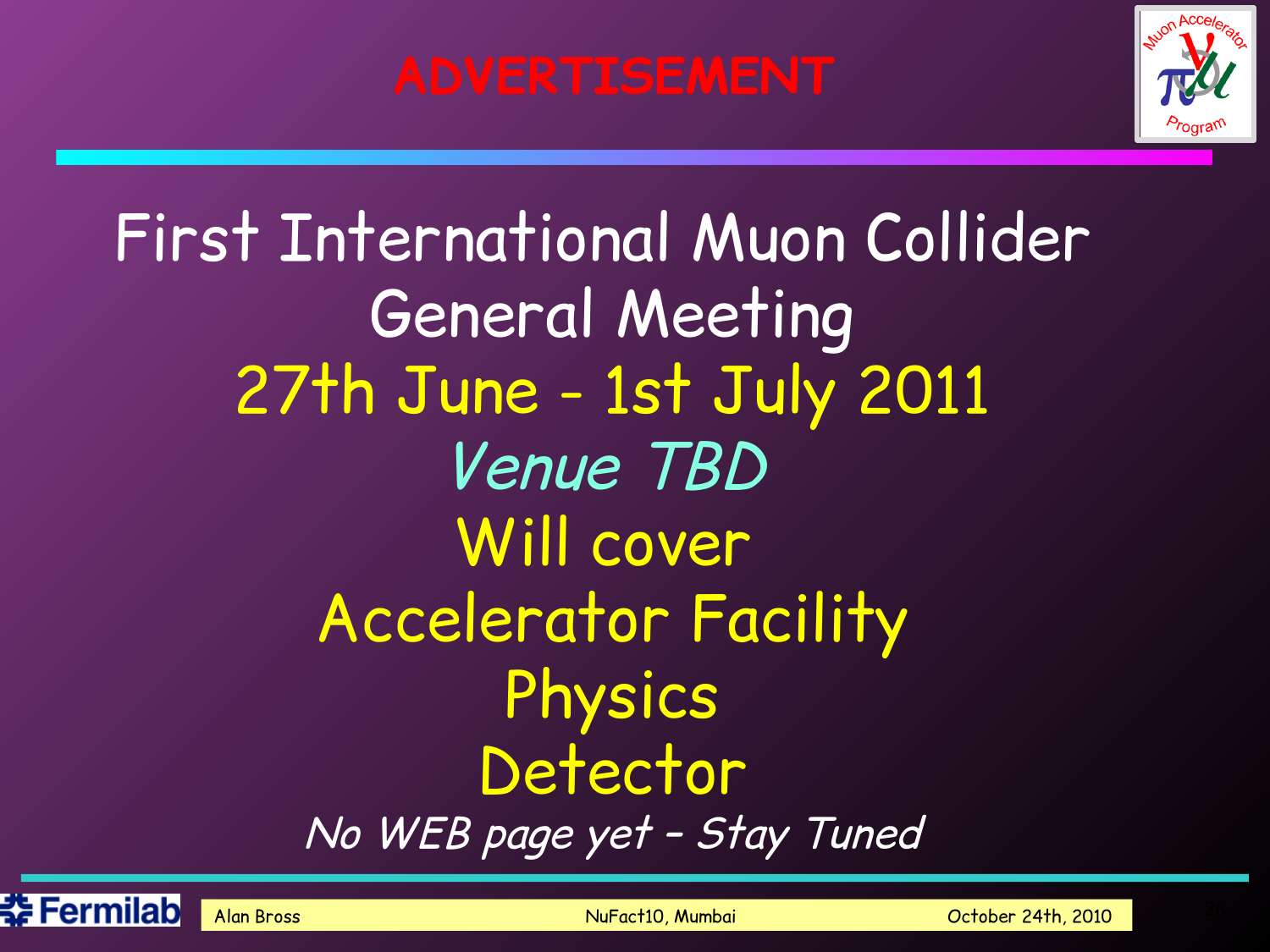

# ADVERTISEMENT
First International Muon Collider
General Meeting
27th June - 1st July 2011
Venue TBD
Will cover
Accelerator Facility
Physics
Detector
No WEB page yet – Stay Tuned
26
Alan Bross                                                      NuFact10, Mumbai                                        October 24th, 2010